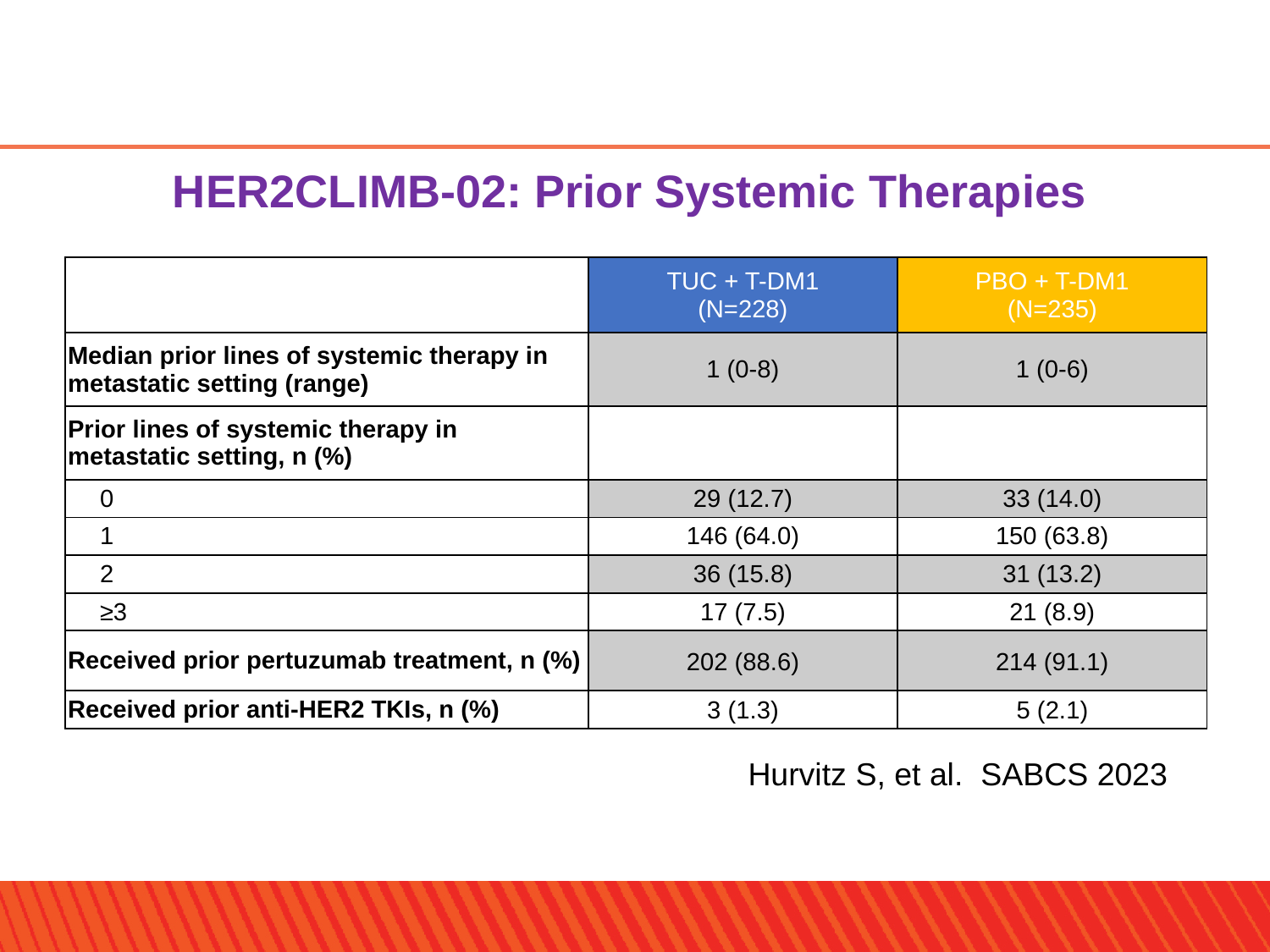

# HER2CLIMB-02: Prior Systemic Therapies
|  | TUC + T-DM1 (N=228) | PBO + T-DM1 (N=235) |
| --- | --- | --- |
| Median prior lines of systemic therapy in metastatic setting (range) | 1 (0-8) | 1 (0-6) |
| Prior lines of systemic therapy in metastatic setting, n (%) |  |  |
| 0 | 29 (12.7) | 33 (14.0) |
| 1 | 146 (64.0) | 150 (63.8) |
| 2 | 36 (15.8) | 31 (13.2) |
| ≥3 | 17 (7.5) | 21 (8.9) |
| Received prior pertuzumab treatment, n (%) | 202 (88.6) | 214 (91.1) |
| Received prior anti-HER2 TKIs, n (%) | 3 (1.3) | 5 (2.1) |
Hurvitz S, et al.  SABCS 2023

San Antonio Breast Cancer Symposium®  |  @SABCSSanAntonio